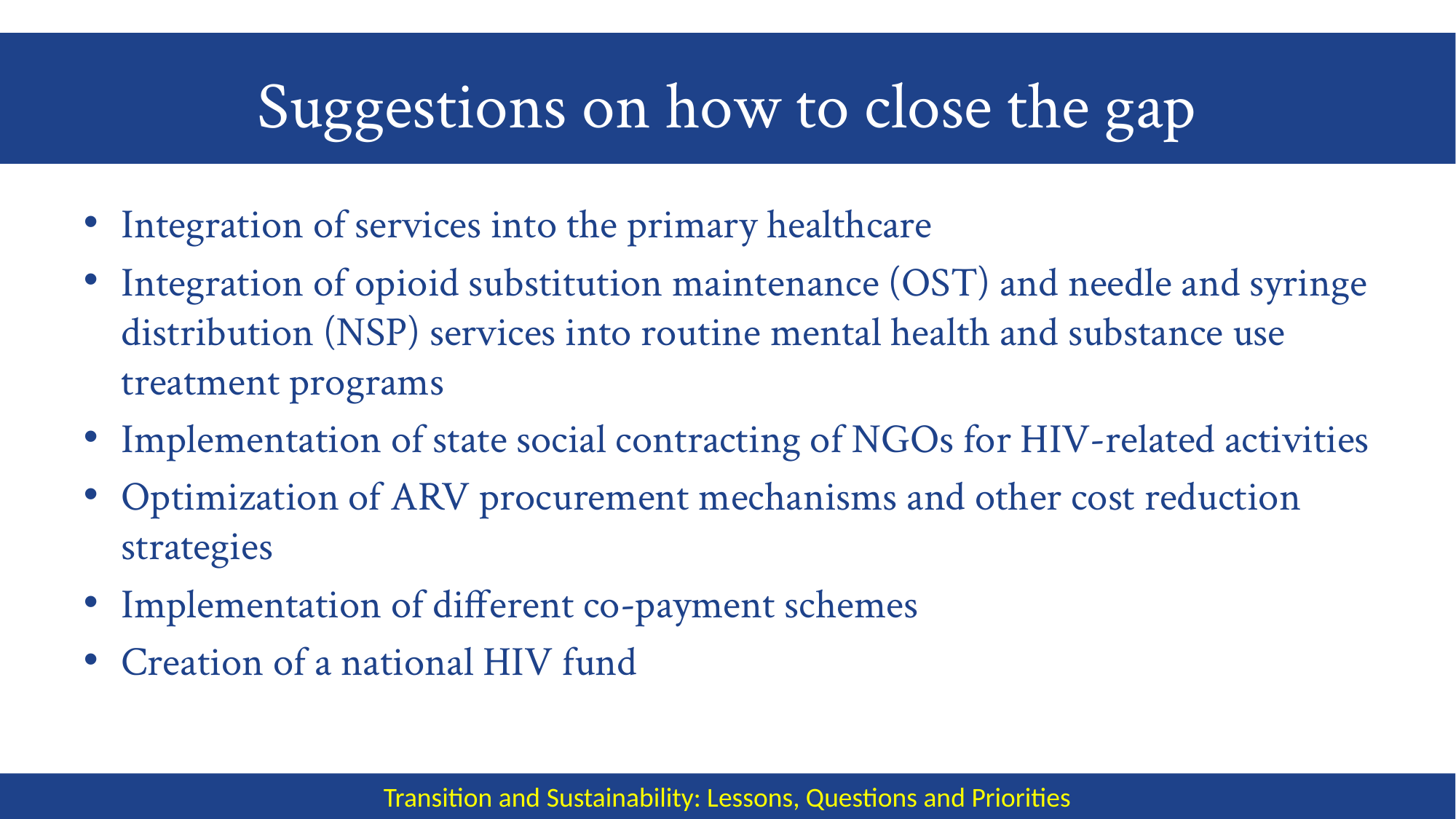

# Suggestions on how to close the gap
Integration of services into the primary healthcare
Integration of opioid substitution maintenance (OST) and needle and syringe distribution (NSP) services into routine mental health and substance use treatment programs
Implementation of state social contracting of NGOs for HIV-related activities
Optimization of ARV procurement mechanisms and other cost reduction strategies
Implementation of different co-payment schemes
Creation of a national HIV fund